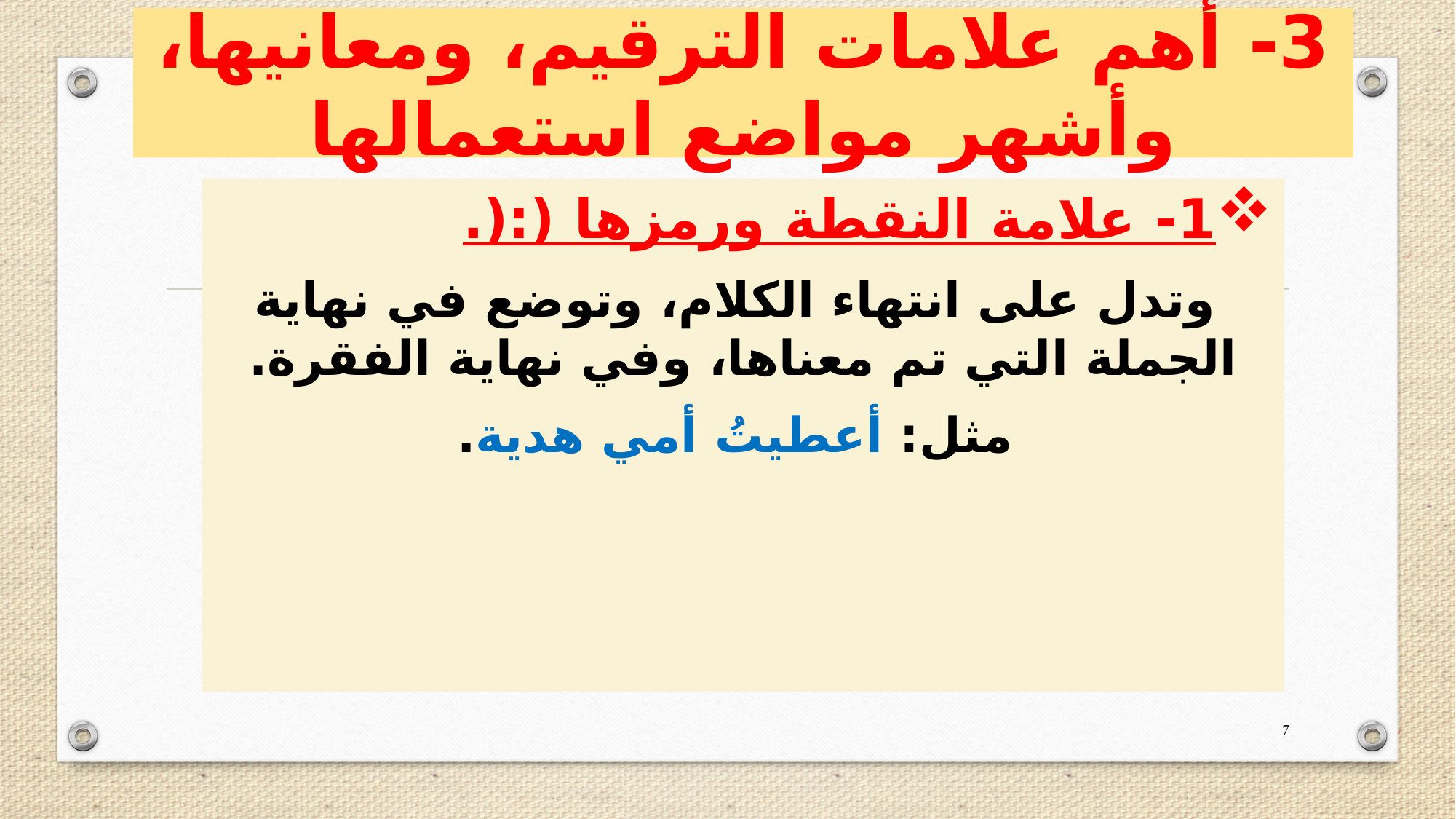

# 3- أهم علامات الترقيم، ومعانيها، وأشهر مواضع استعمالها
1- علامة النقطة ورمزها (:(.
 وتدل على انتهاء الكلام، وتوضع في نهاية الجملة التي تم معناها، وفي نهاية الفقرة.
 مثل: أعطيتُ أمي هدية.

7